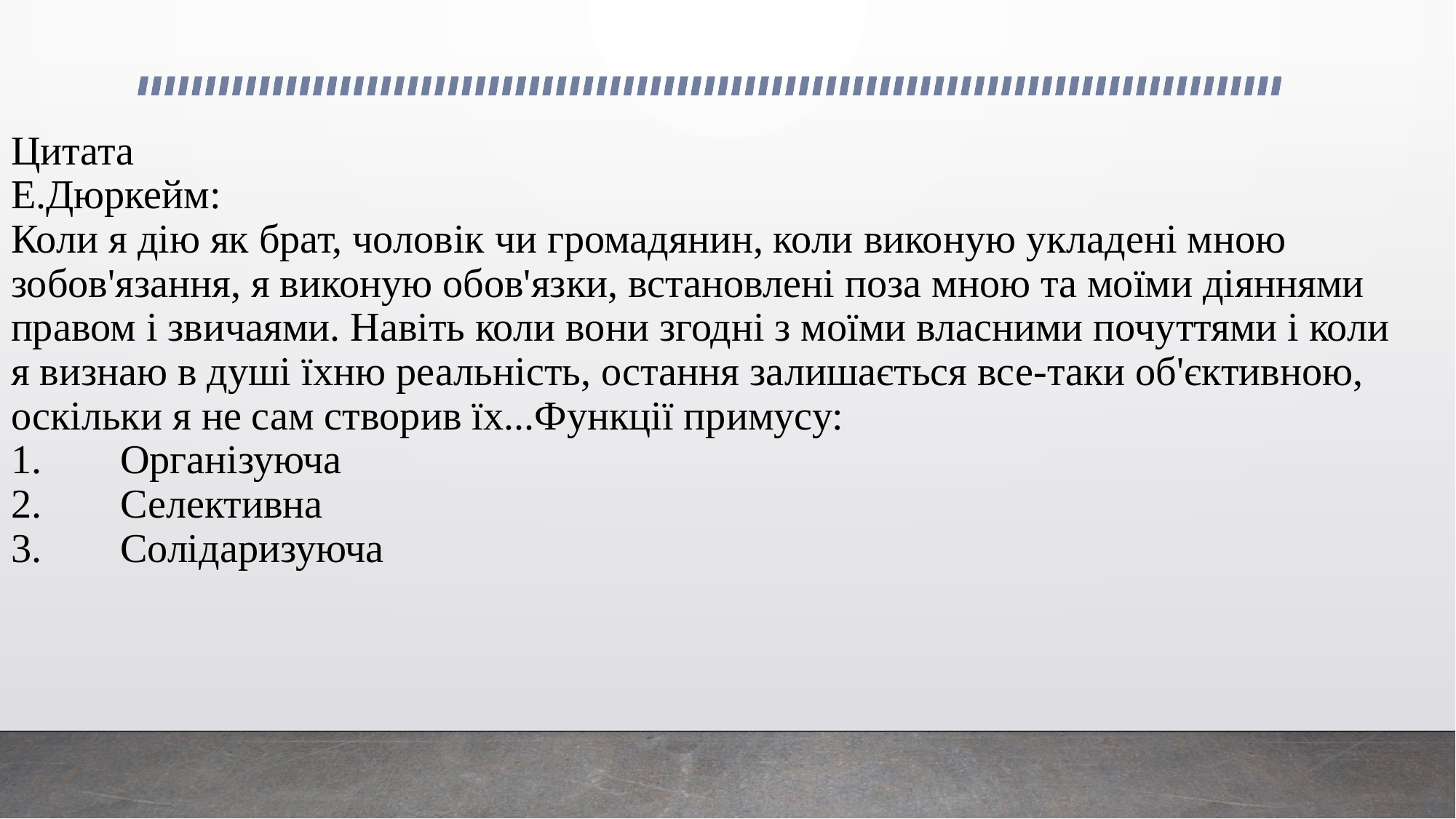

# Цитата Е.Дюркейм: Коли я дію як брат, чоловік чи громадянин, коли виконую укладені мною зобов'язання, я виконую обов'язки, встановлені поза мною та моїми діяннями правом і звичаями. Навіть коли вони згодні з моїми власними почуттями і коли я визнаю в душі їхню реальність, остання залишається все-таки об'єктивною, оскільки я не сам створив їх...Функції примусу: 1.	Організуюча 2.	Селективна 3.	Солідаризуюча